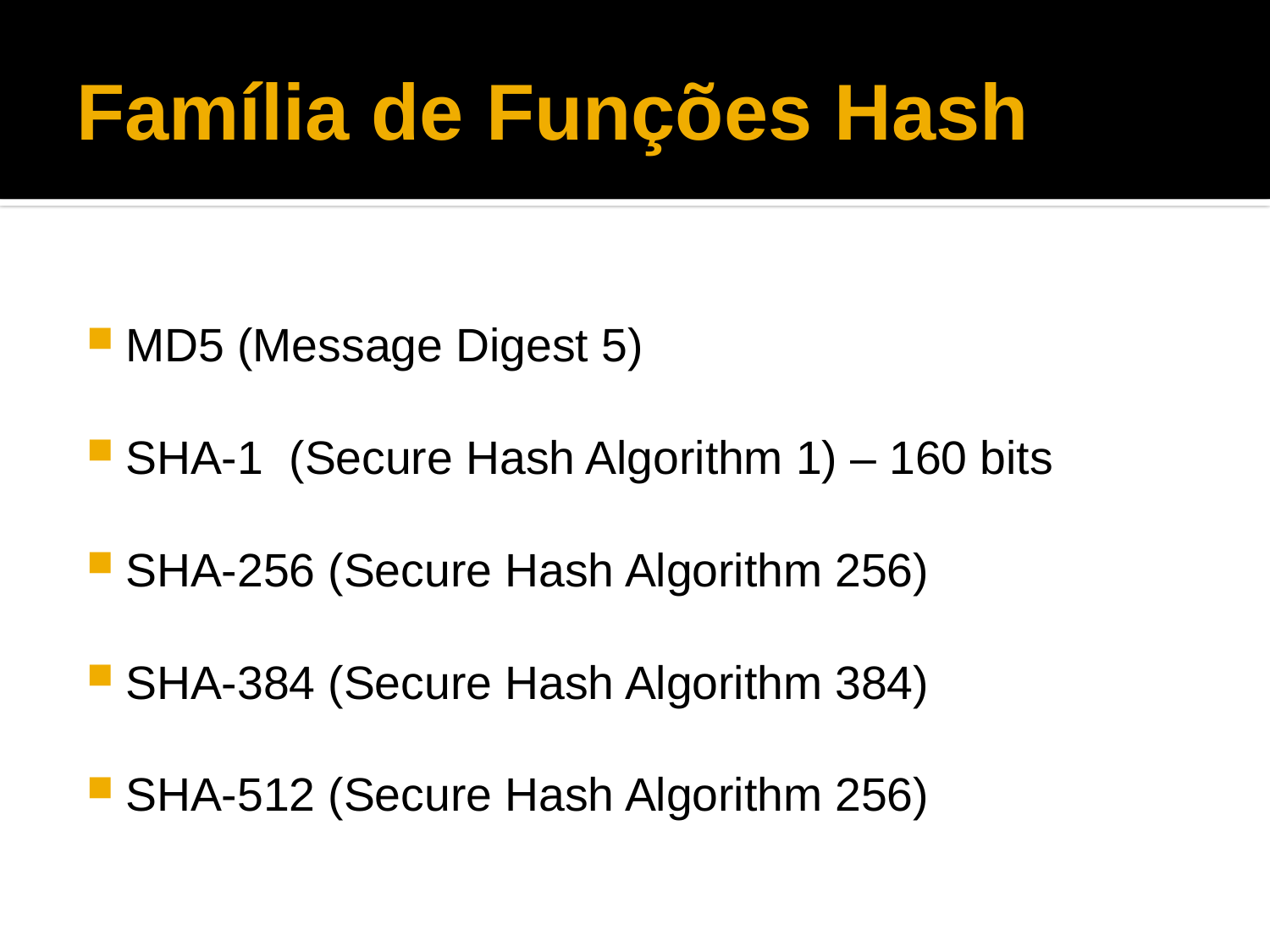

# Família de Funções Hash

MD5 (Message Digest 5)

SHA-1  (Secure Hash Algorithm 1) – 160 bits

SHA-256 (Secure Hash Algorithm 256)

SHA-384 (Secure Hash Algorithm 384)

SHA-512 (Secure Hash Algorithm 256)